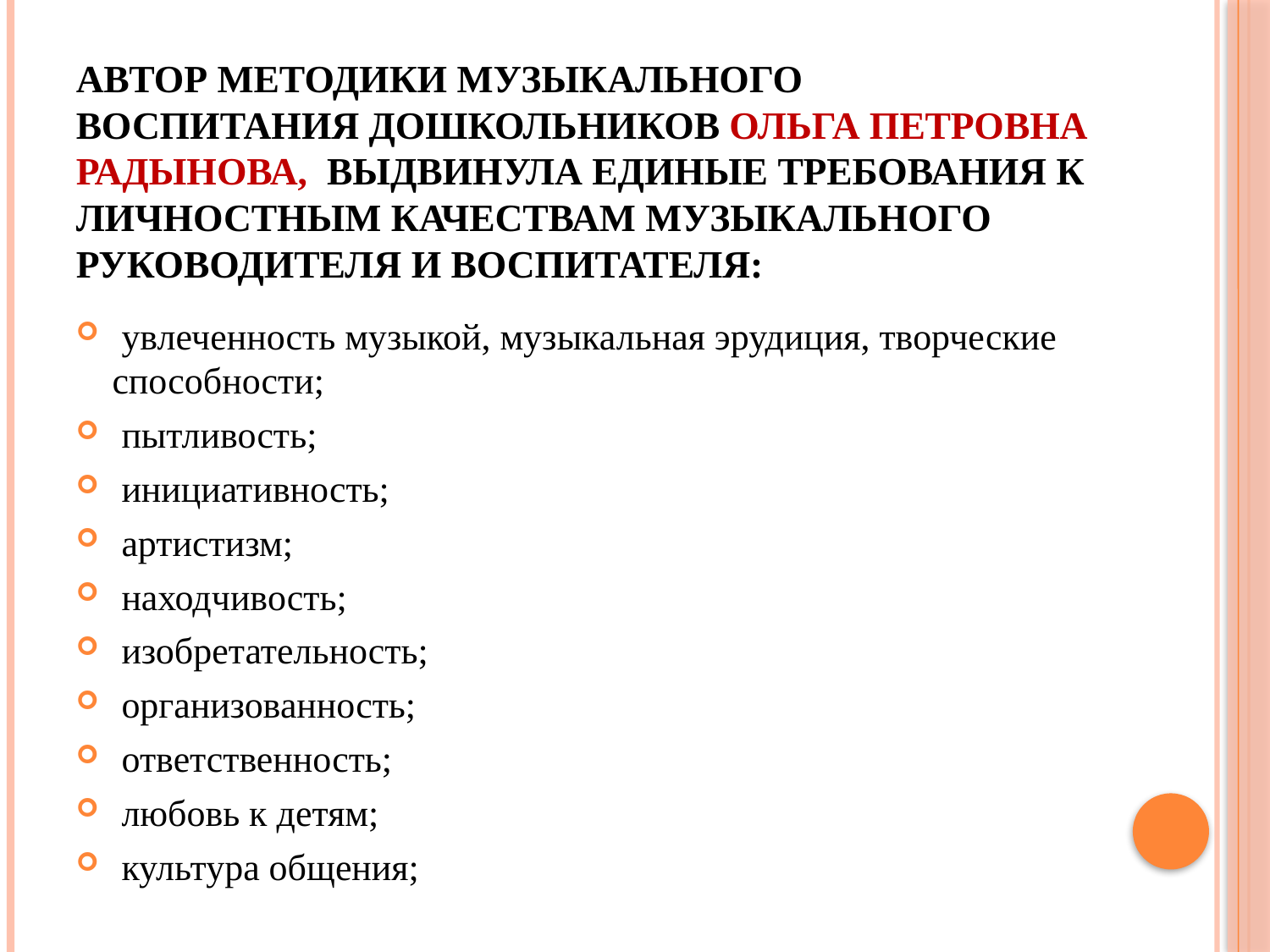

# Автор методики музыкального воспитания дошкольников Ольга Петровна Радынова,  выдвинула единые требования к личностным качествам музыкального руководителя и воспитателя:
 увлеченность музыкой, музыкальная эрудиция, творческие способности;
 пытливость;
 инициативность;
 артистизм;
 находчивость;
 изобретательность;
 организованность;
 ответственность;
 любовь к детям;
 культура общения;